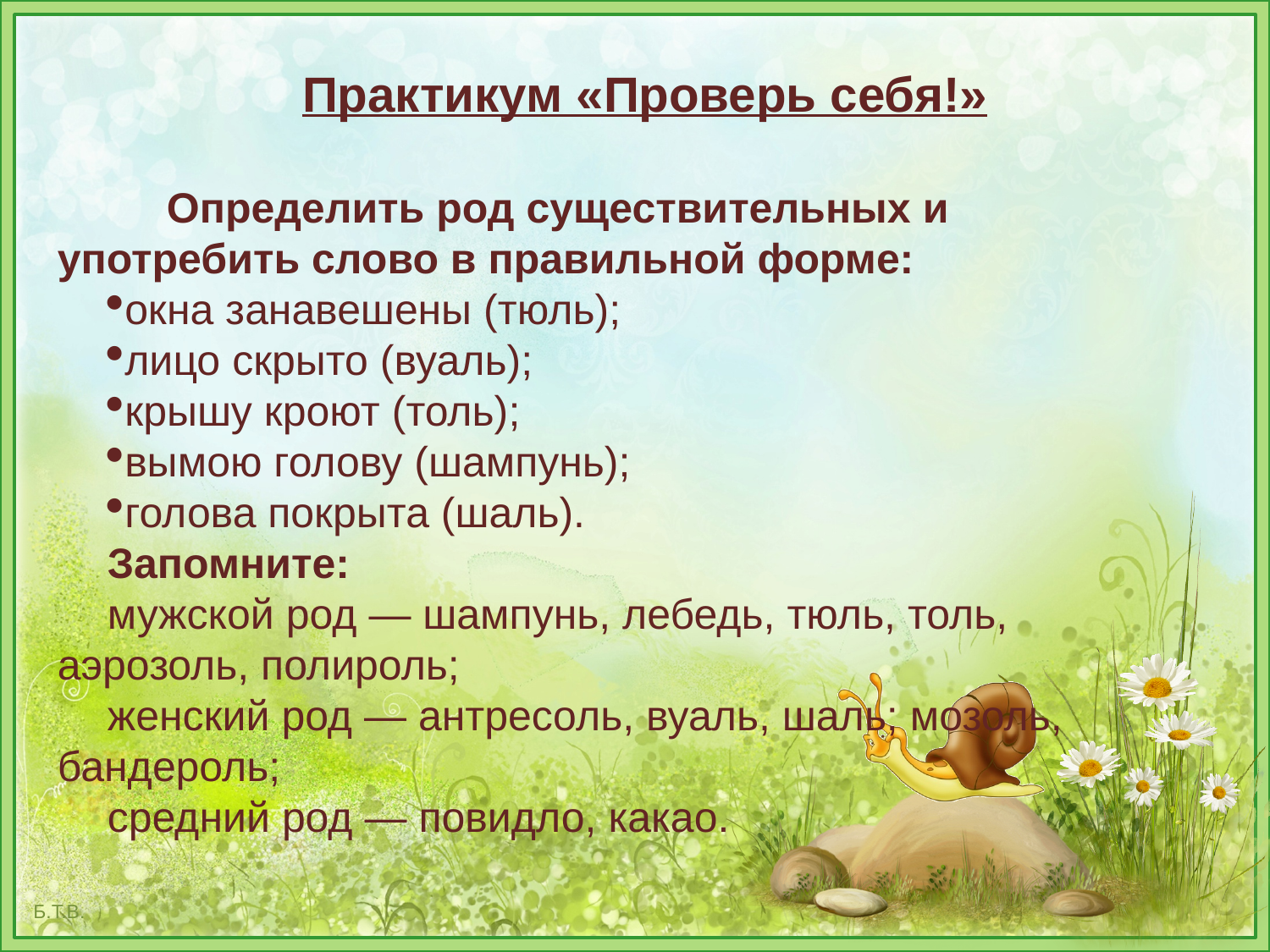

Практикум «Проверь себя!»

     Определить род существительных и употребить слово в правильной форме:
окна занавешены (тюль);
лицо скрыто (вуаль);
крышу кроют (толь);
вымою голову (шампунь);
голова покрыта (шаль).
Запомните:
мужской род — шампунь, лебедь, тюль, толь, аэрозоль, полироль;
женский род — антресоль, вуаль, шаль; мозоль, бандероль;
средний род — повидло, какао.